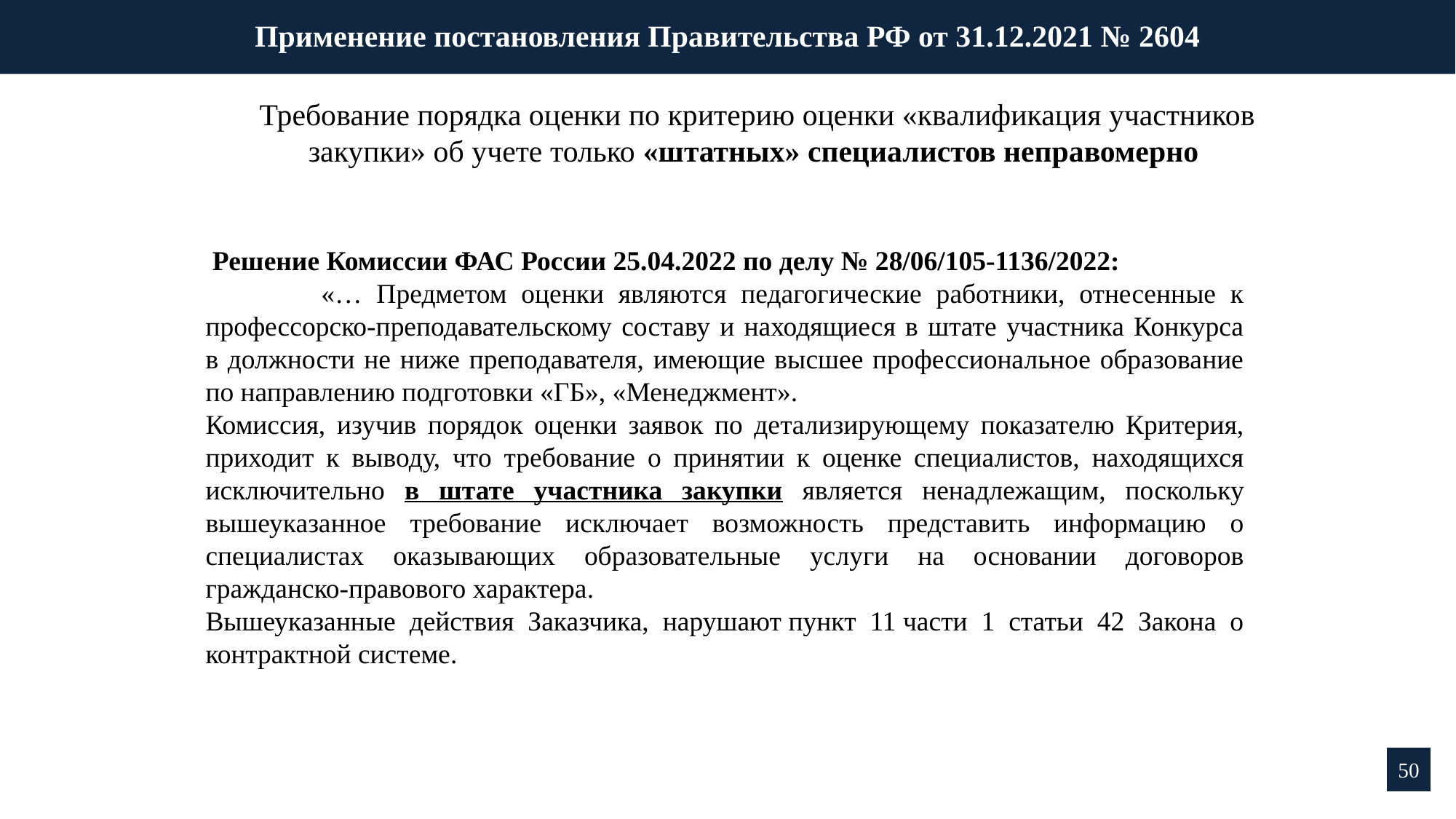

Применение постановления Правительства РФ от 31.12.2021 № 2604
Требование порядка оценки по критерию оценки «квалификация участников закупки» об учете только «штатных» специалистов неправомерно
 Решение Комиссии ФАС России 25.04.2022 по делу № 28/06/105-1136/2022:
        «… Предметом оценки являются педагогические работники, отнесенные к профессорско-преподавательскому составу и находящиеся в штате участника Конкурса в должности не ниже преподавателя, имеющие высшее профессиональное образование по направлению подготовки «ГБ», «Менеджмент».
Комиссия, изучив порядок оценки заявок по детализирующему показателю Критерия, приходит к выводу, что требование о принятии к оценке специалистов, находящихся исключительно в штате участника закупки является ненадлежащим, поскольку вышеуказанное требование исключает возможность представить информацию о специалистах оказывающих образовательные услуги на основании договоров гражданско-правового характера.
Вышеуказанные действия Заказчика, нарушают пункт 11 части 1 статьи 42 Закона о контрактной системе.
50